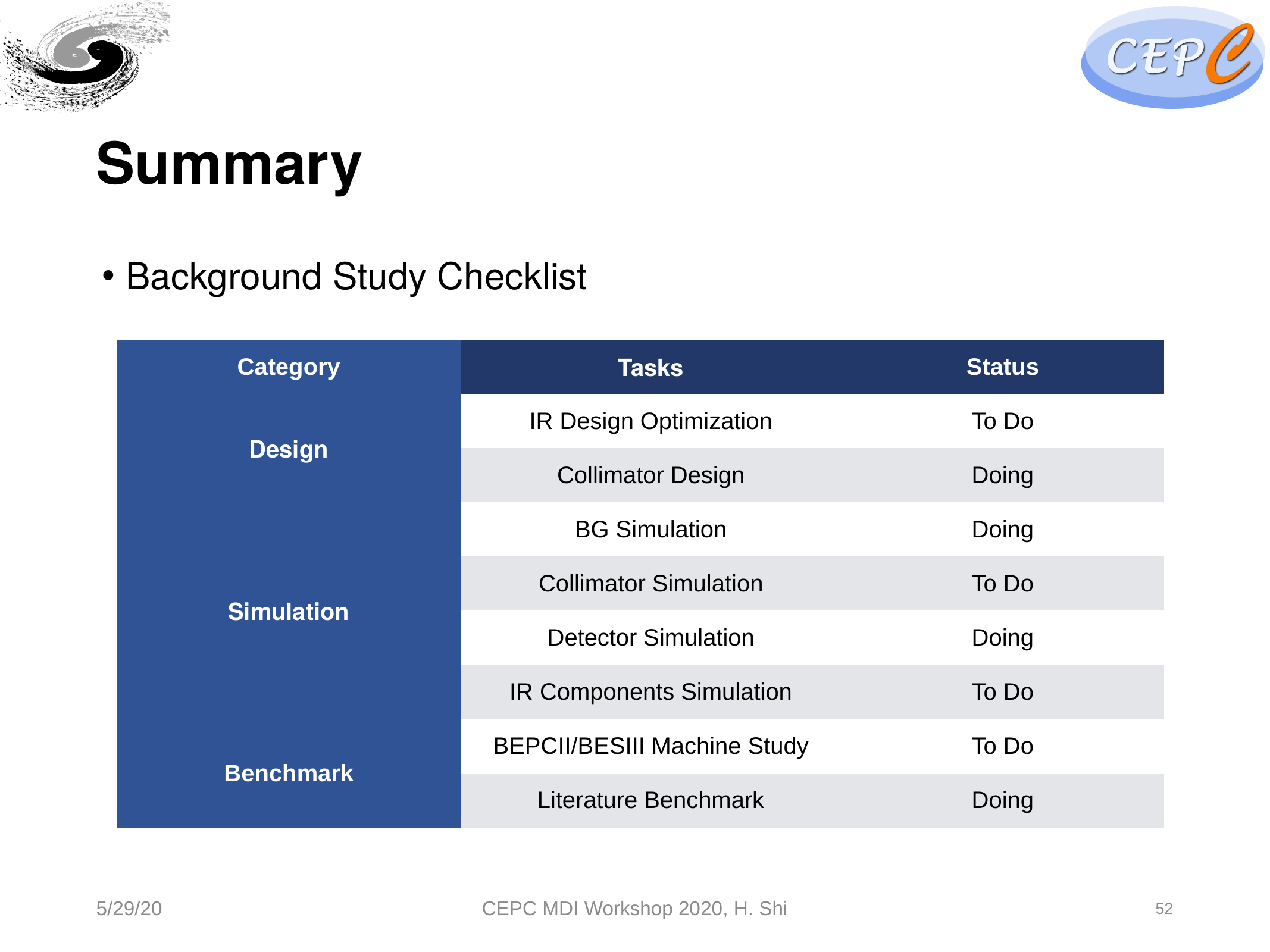

# Summary
Background Study Checklist
| Category | Tasks | Status |
| --- | --- | --- |
| Design | IR Design Optimization | To Do |
|  | Collimator Design | Doing |
| Simulation | BG Simulation | Doing |
|  | Collimator Simulation | To Do |
|  | Detector Simulation | Doing |
|  | IR Components Simulation | To Do |
| Benchmark | BEPCII/BESIII Machine Study | To Do |
|  | Literature Benchmark | Doing |
5/29/20
CEPC MDI Workshop 2020, H. Shi
52